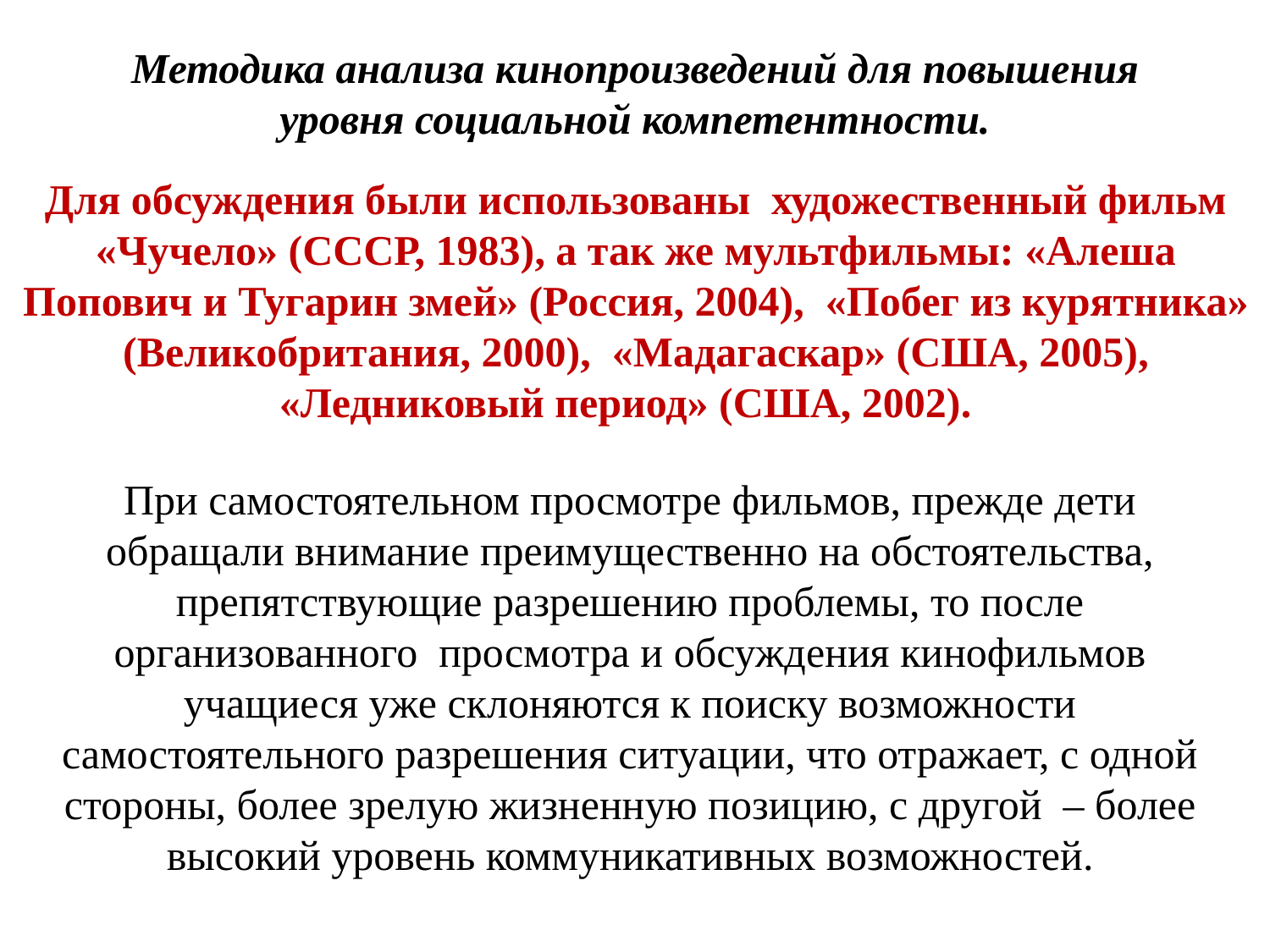

# Методика анализа кинопроизведений для повышения уровня социальной компетентности.
Для обсуждения были использованы  художественный фильм «Чучело» (СССР, 1983), а так же мультфильмы: «Алеша Попович и Тугарин змей» (Россия, 2004),  «Побег из курятника» (Великобритания, 2000),  «Мадагаскар» (США, 2005), «Ледниковый период» (США, 2002).

При самостоятельном просмотре фильмов, прежде дети обращали внимание преимущественно на обстоятельства, препятствующие разрешению проблемы, то после организованного  просмотра и обсуждения кинофильмов учащиеся уже склоняются к поиску возможности самостоятельного разрешения ситуации, что отражает, с одной стороны, более зрелую жизненную позицию, с другой  – более высокий уровень коммуникативных возможностей.